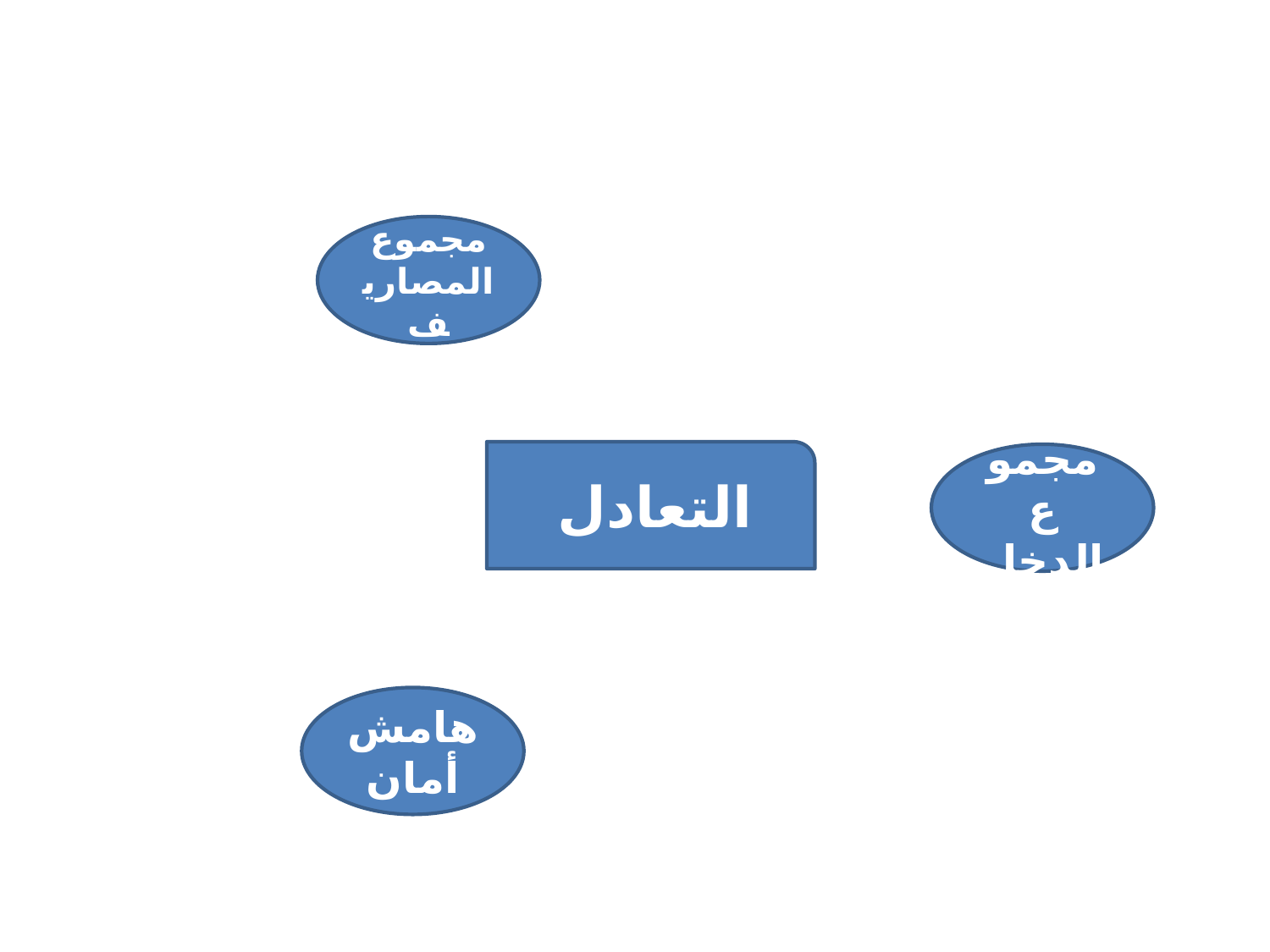

#
مجموع المصاريف

التعادل
مجموع الدخل
هامش أمان